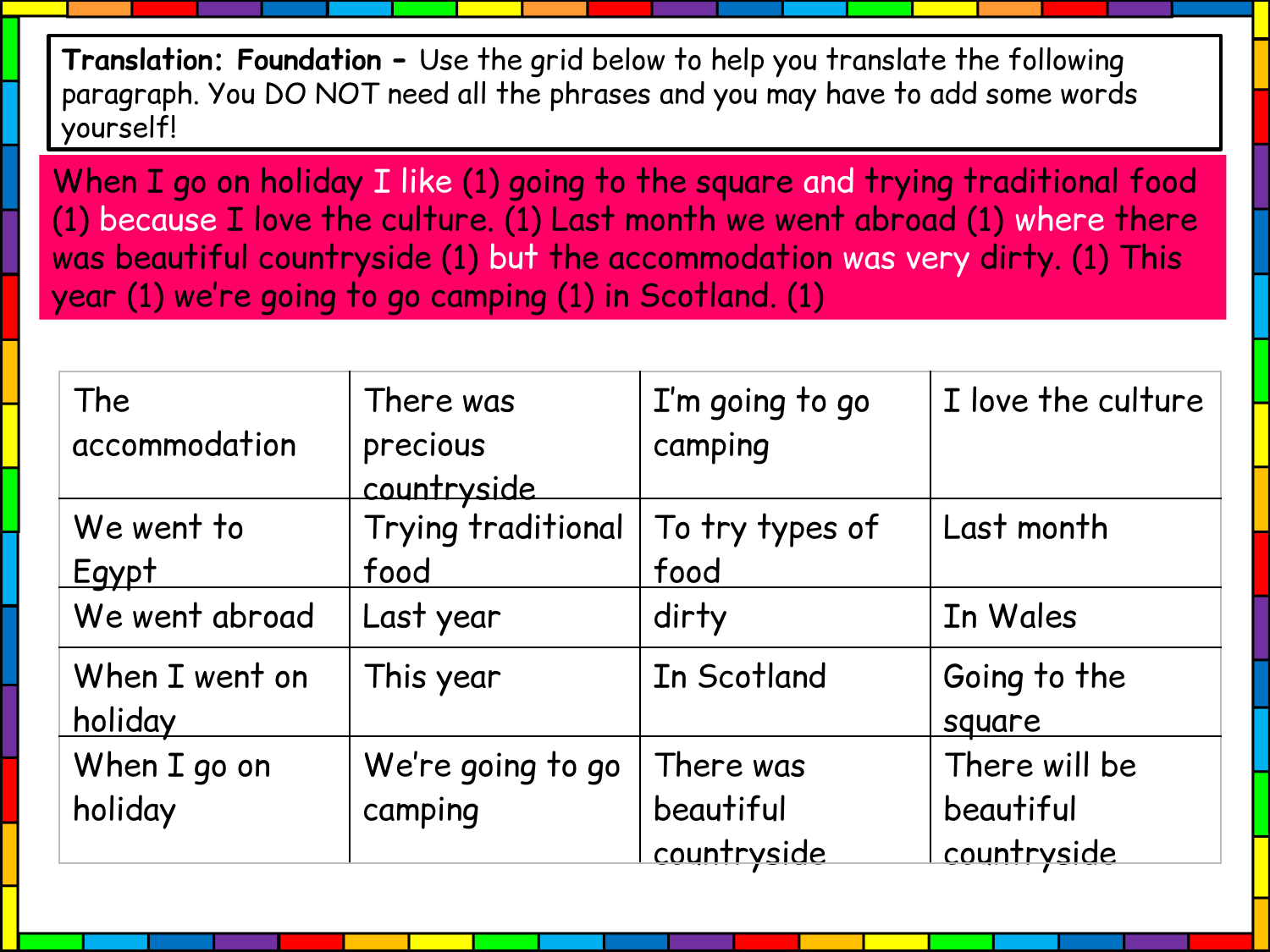

Translation: Foundation – Use the grid below to help you translate the following paragraph. You DO NOT need all the phrases and you may have to add some words yourself!
Cuando voy de vacaciones me gusta ir a la plaza y probar comida típica, como tapas ya que me encanta la cultura. El mes pasado fuimos al extranjero, donde había paisaje precioso pero el alojamiento era muy sucio. Este año vamos a hacer camping en Escocia.
When I go on holiday I like (1) going to the square and trying traditional food (1) because I love the culture. (1) Last month we went abroad (1) where there was beautiful countryside (1) but the accommodation was very dirty. (1) This year (1) we’re going to go camping (1) in Scotland. (1)
| The accommodation | There was precious countryside | I’m going to go camping | I love the culture |
| --- | --- | --- | --- |
| We went to Egypt | Trying traditional food | To try types of food | Last month |
| We went abroad | Last year | dirty | In Wales |
| When I went on holiday | This year | In Scotland | Going to the square |
| When I go on holiday | We’re going to go camping | There was beautiful countryside | There will be beautiful countryside |